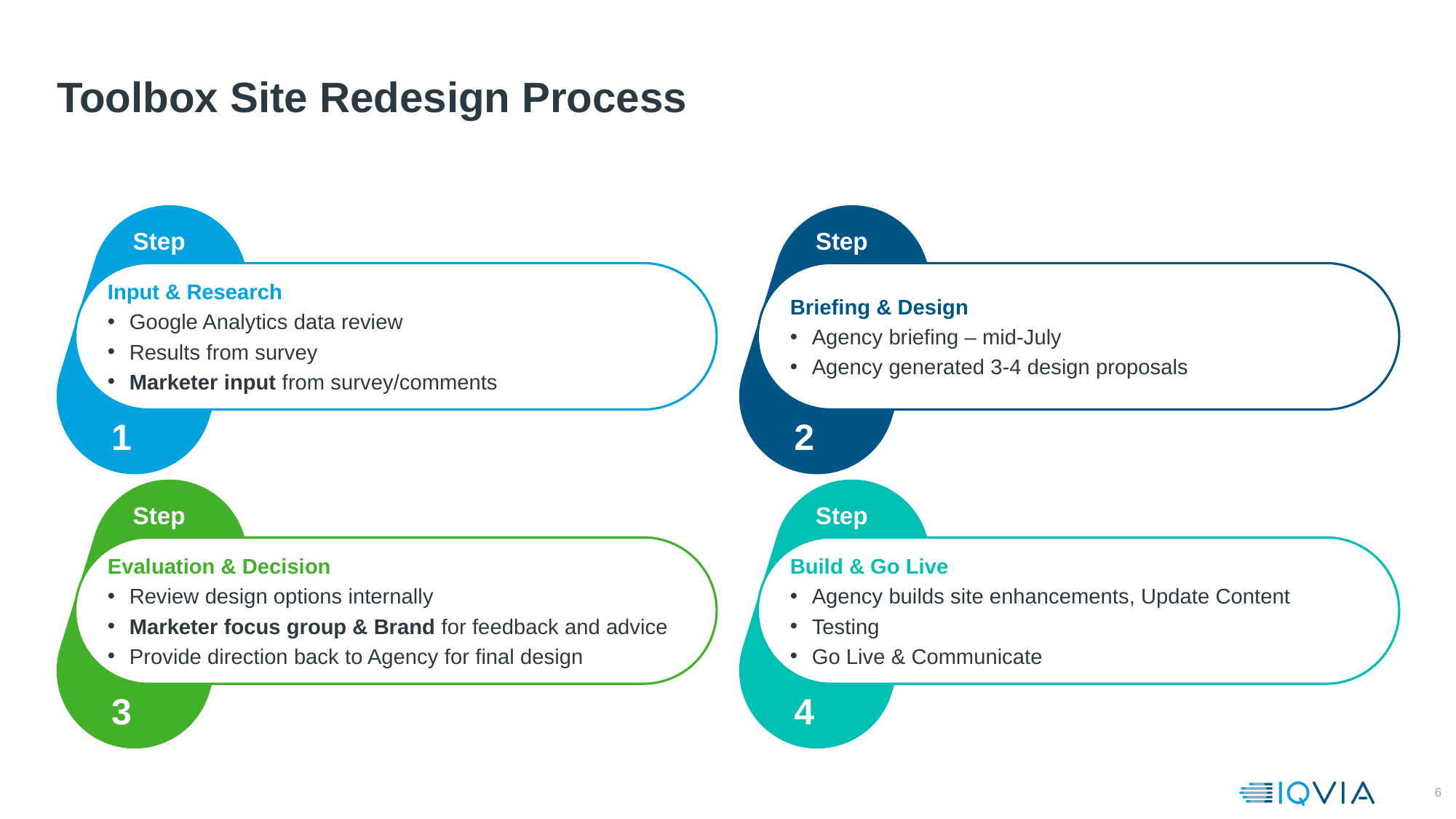

# Toolbox Site Redesign Process

Step
Step
Input & Research
Google Analytics data review
Results from survey
Marketer input from survey/comments
Briefing & Design
Agency briefing – mid-July
Agency generated 3-4 design proposals
1
2

Step
Step
Evaluation & Decision
Review design options internally
Marketer focus group & Brand for feedback and advice
Provide direction back to Agency for final design
Build & Go Live
Agency builds site enhancements, Update Content
Testing
Go Live & Communicate
3
4